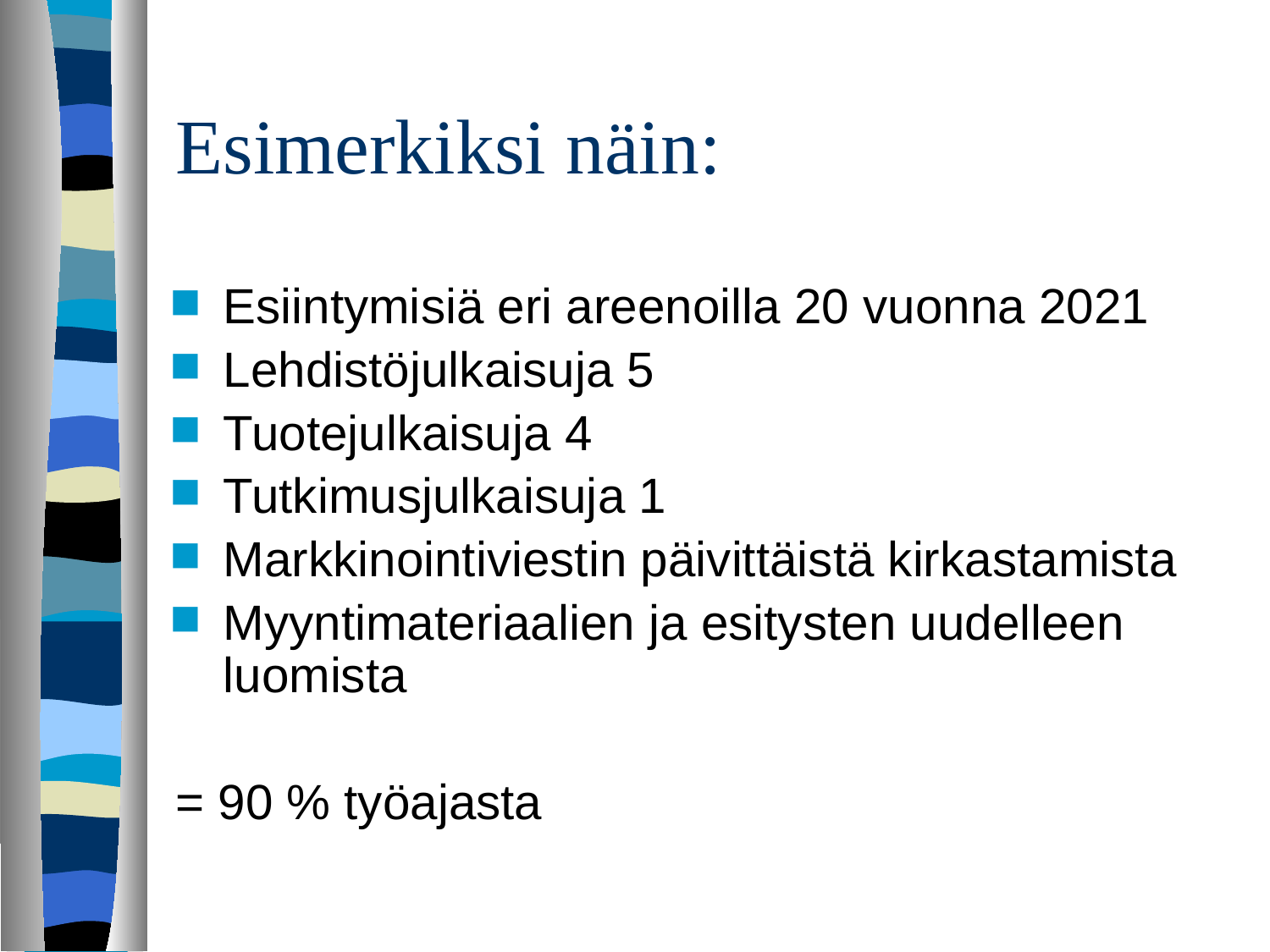

# Esimerkiksi näin:
Esiintymisiä eri areenoilla 20 vuonna 2021
Lehdistöjulkaisuja 5
Tuotejulkaisuja 4
Tutkimusjulkaisuja 1
Markkinointiviestin päivittäistä kirkastamista
Myyntimateriaalien ja esitysten uudelleen luomista

= 90 % työajasta